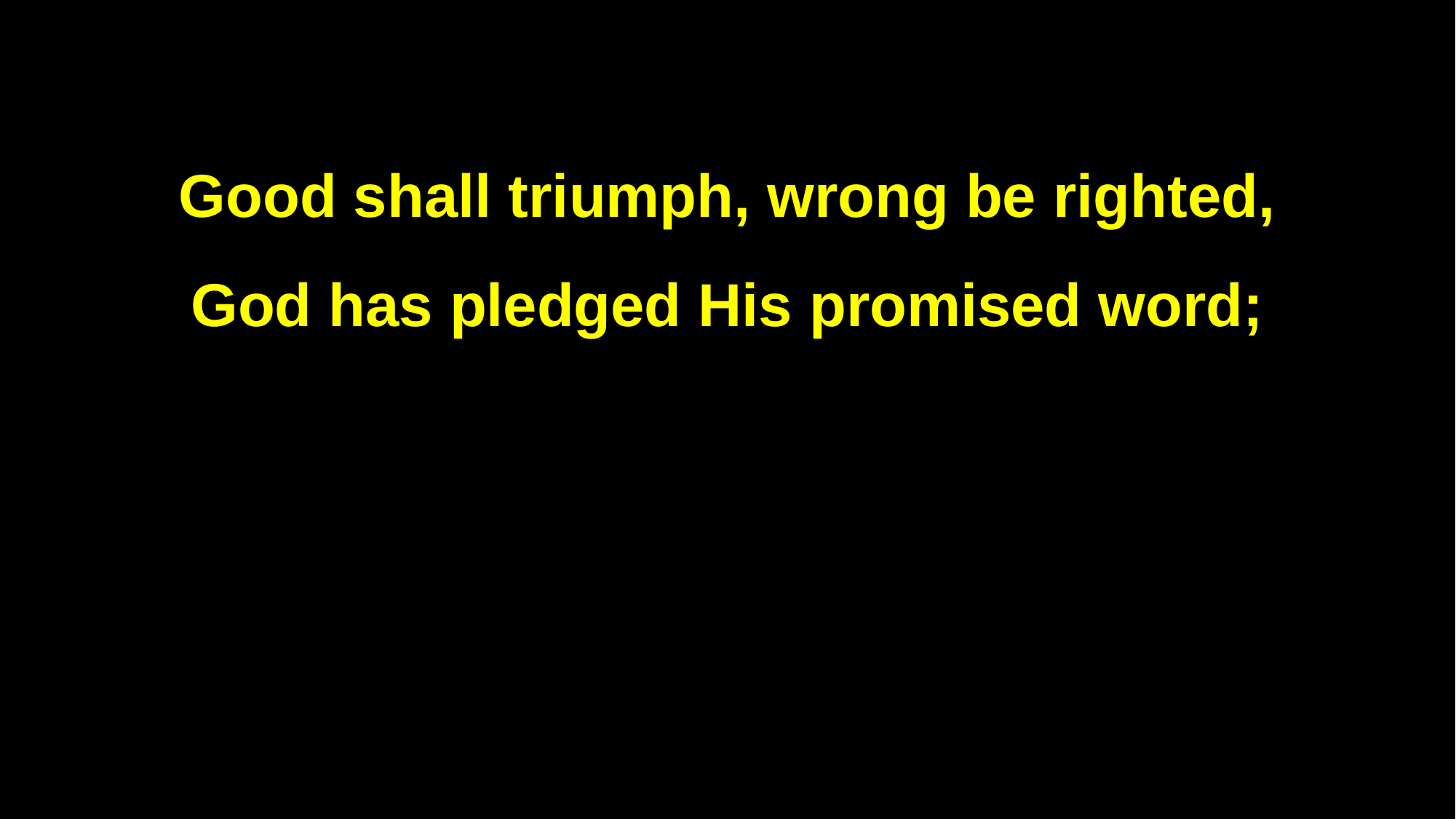

Good shall triumph, wrong be righted,
God has pledged His promised word;